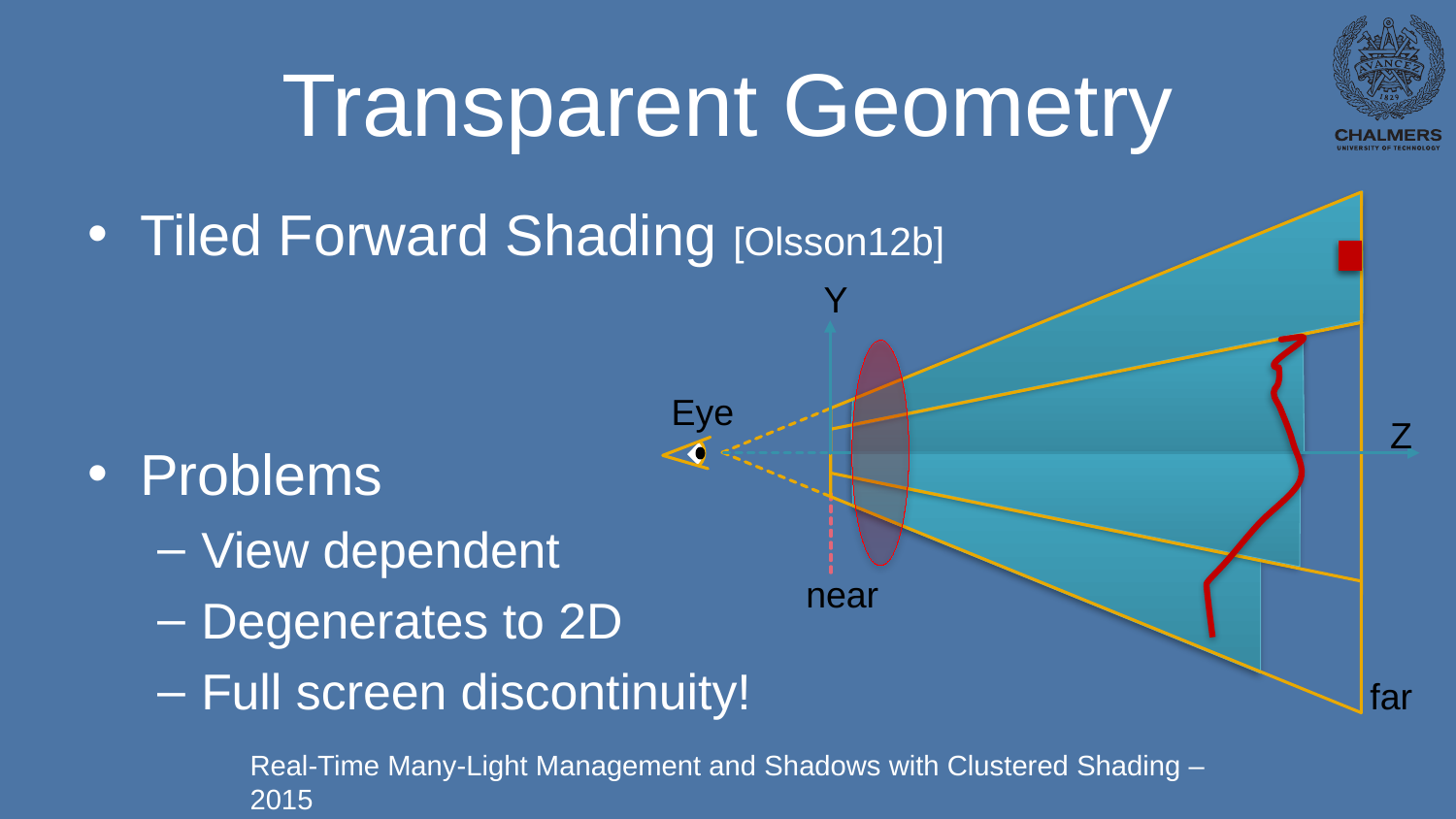

# Transparent Geometry
Tiled Forward Shading [Olsson12b]

Problems
View dependent
Degenerates to 2D
Full screen discontinuity!

Y

Eye
Z

near
far